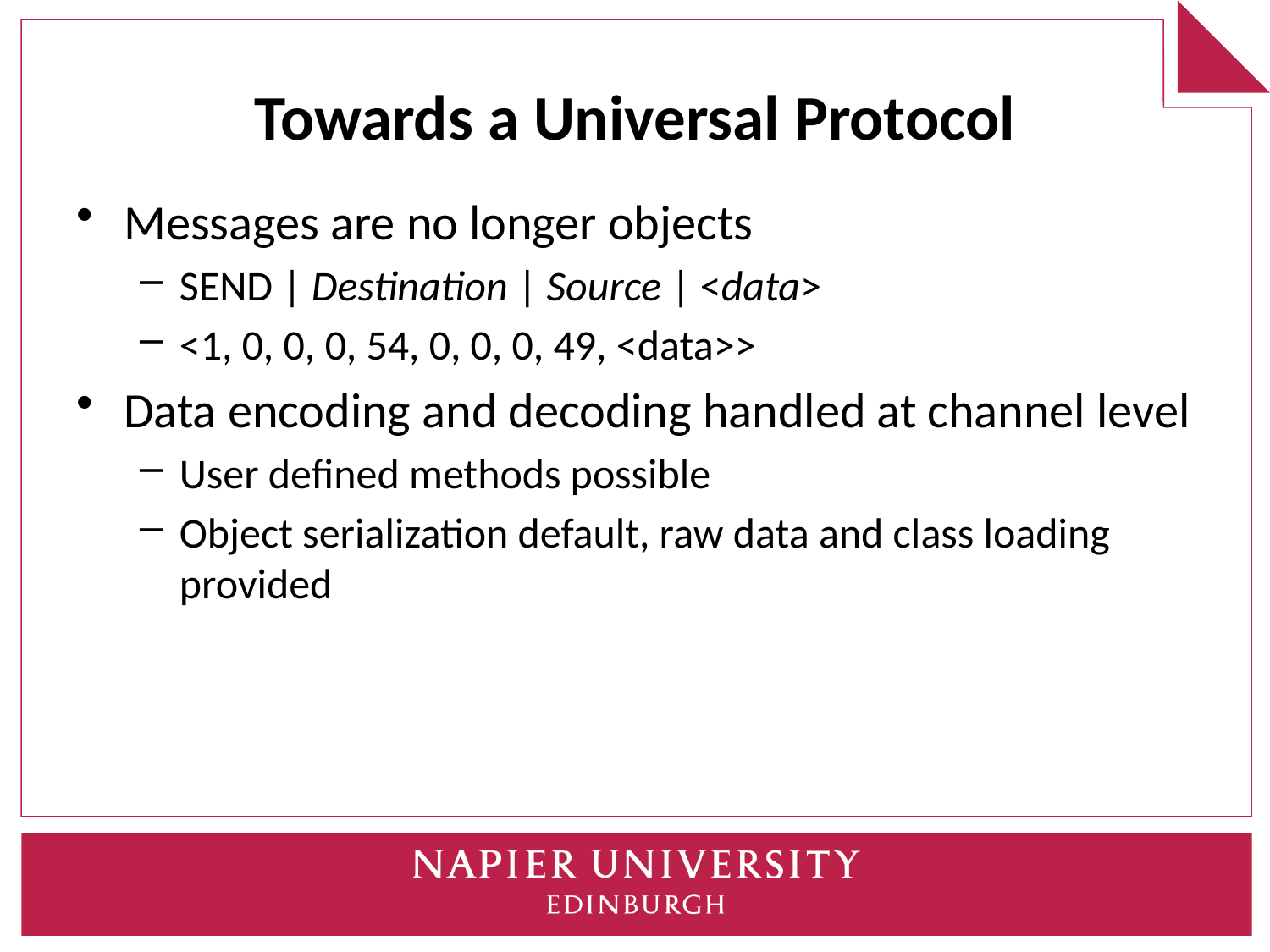

# Towards a Universal Protocol
Messages are no longer objects
SEND | Destination | Source | <data>
<1, 0, 0, 0, 54, 0, 0, 0, 49, <data>>
Data encoding and decoding handled at channel level
User defined methods possible
Object serialization default, raw data and class loading provided